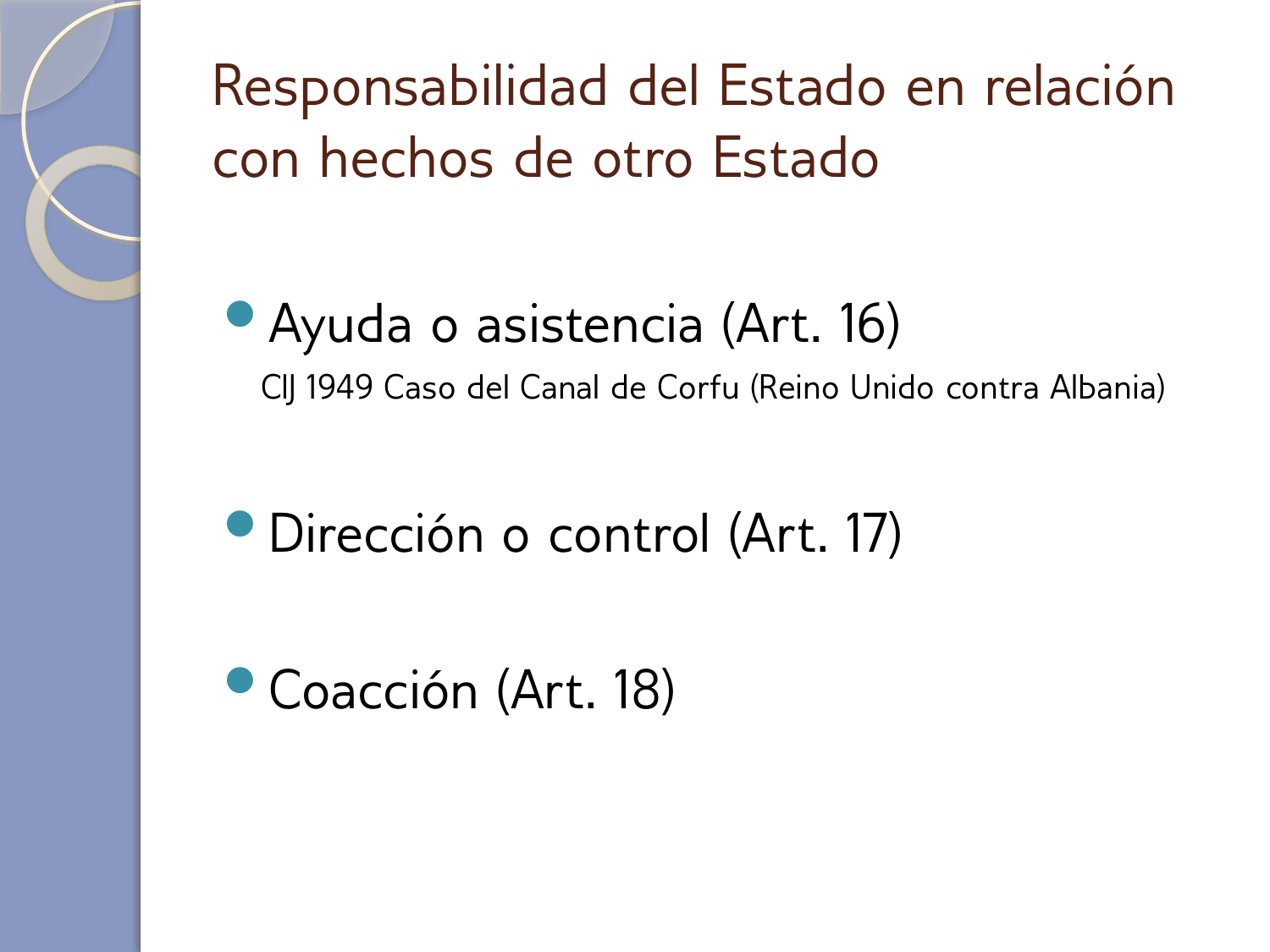

# Responsabilidad del Estado en relación con hechos de otro Estado

Ayuda o asistencia (Art. 16)
CIJ 1949 Caso del Canal de Corfu (Reino Unido contra Albania)

Dirección o control (Art. 17)

Coacción (Art. 18)